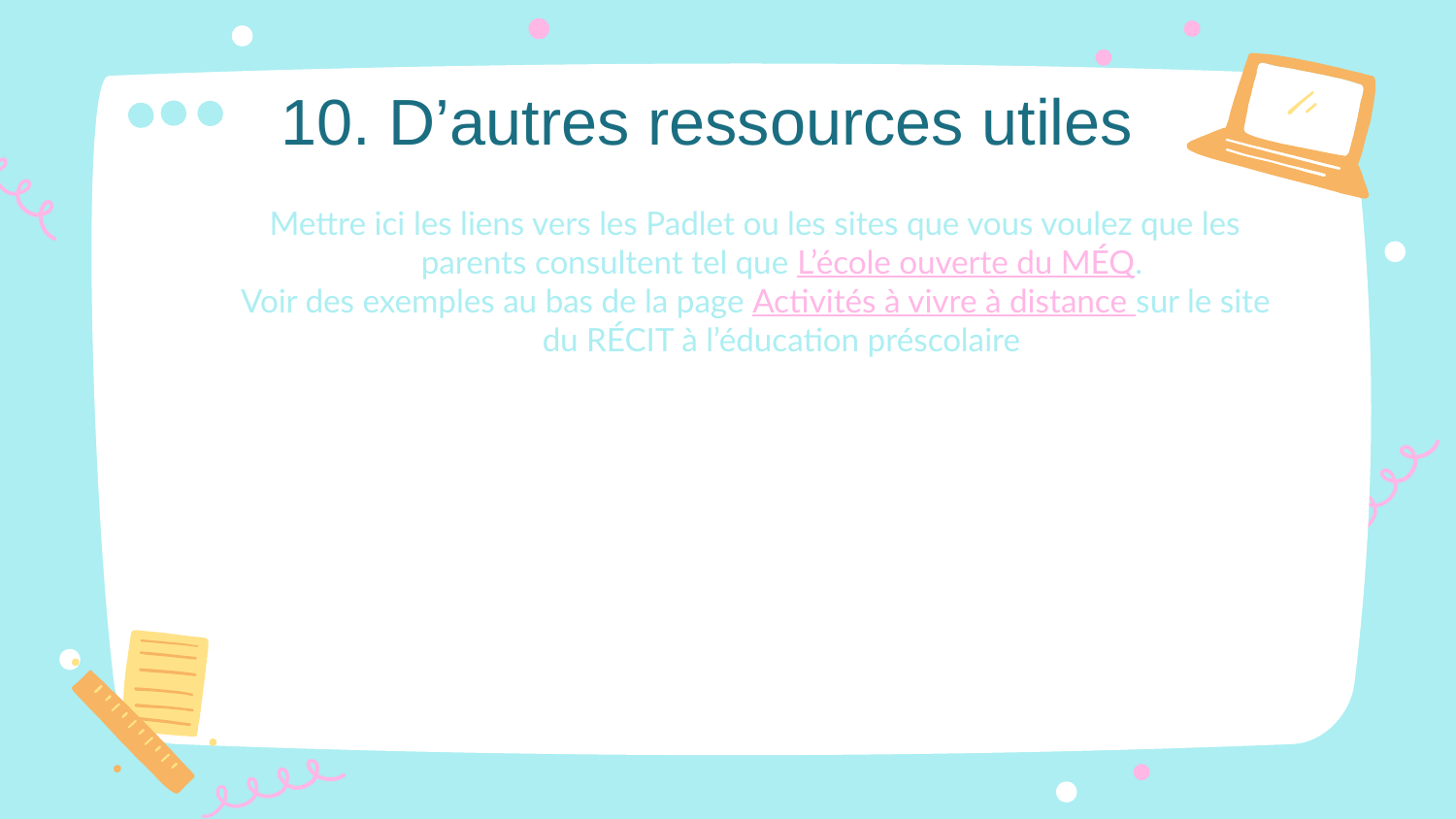

10. D’autres ressources utiles
Mettre ici les liens vers les Padlet ou les sites que vous voulez que les parents consultent tel que L’école ouverte du MÉQ.
Voir des exemples au bas de la page Activités à vivre à distance sur le site du RÉCIT à l’éducation préscolaire